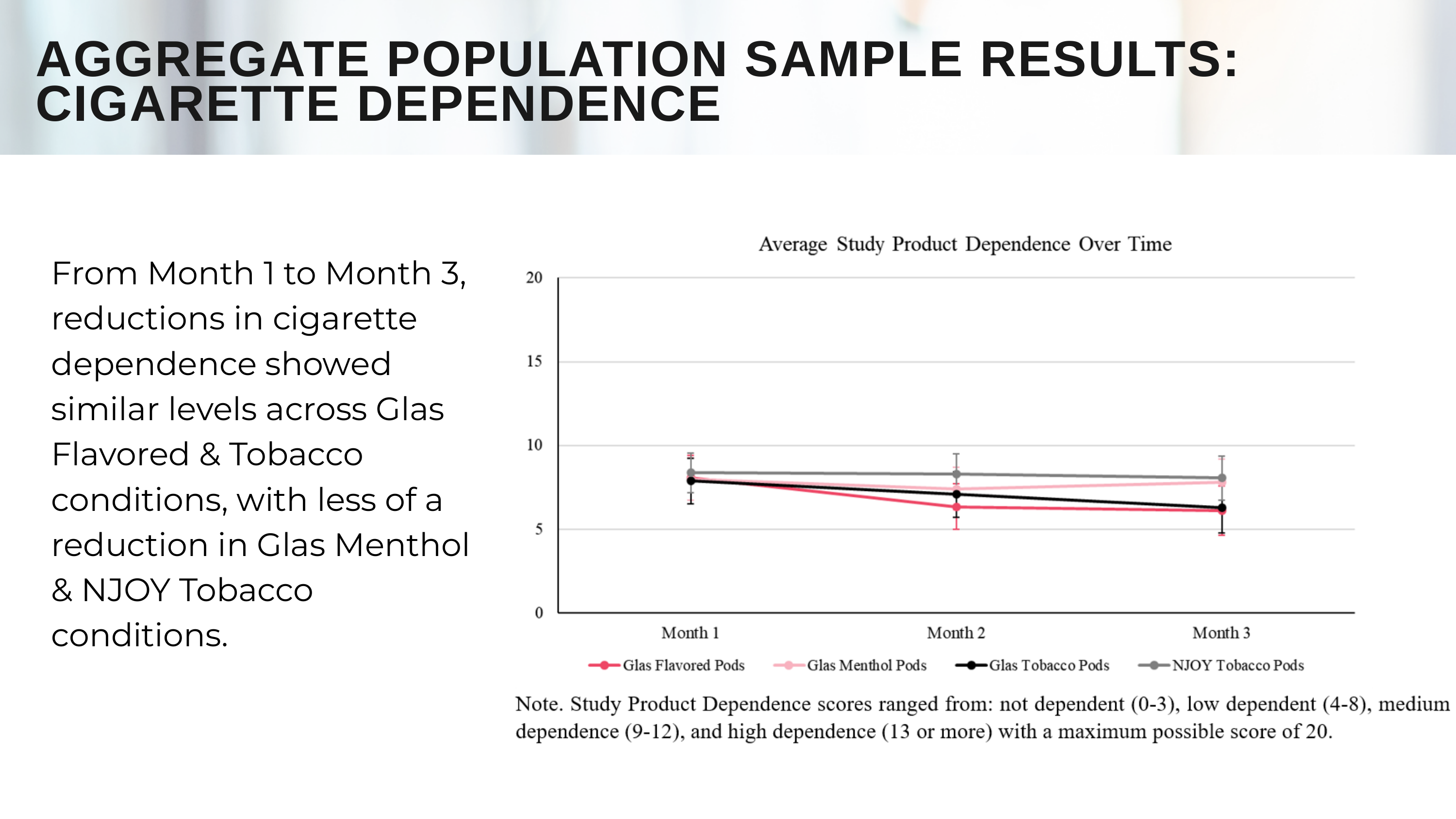

AGGREGATE POPULATION SAMPLE RESULTS: CIGARETTE DEPENDENCE

From Month 1 to Month 3, reductions in cigarette dependence showed similar levels across Glas Flavored & Tobacco conditions, with less of a reduction in Glas Menthol & NJOY Tobacco conditions.